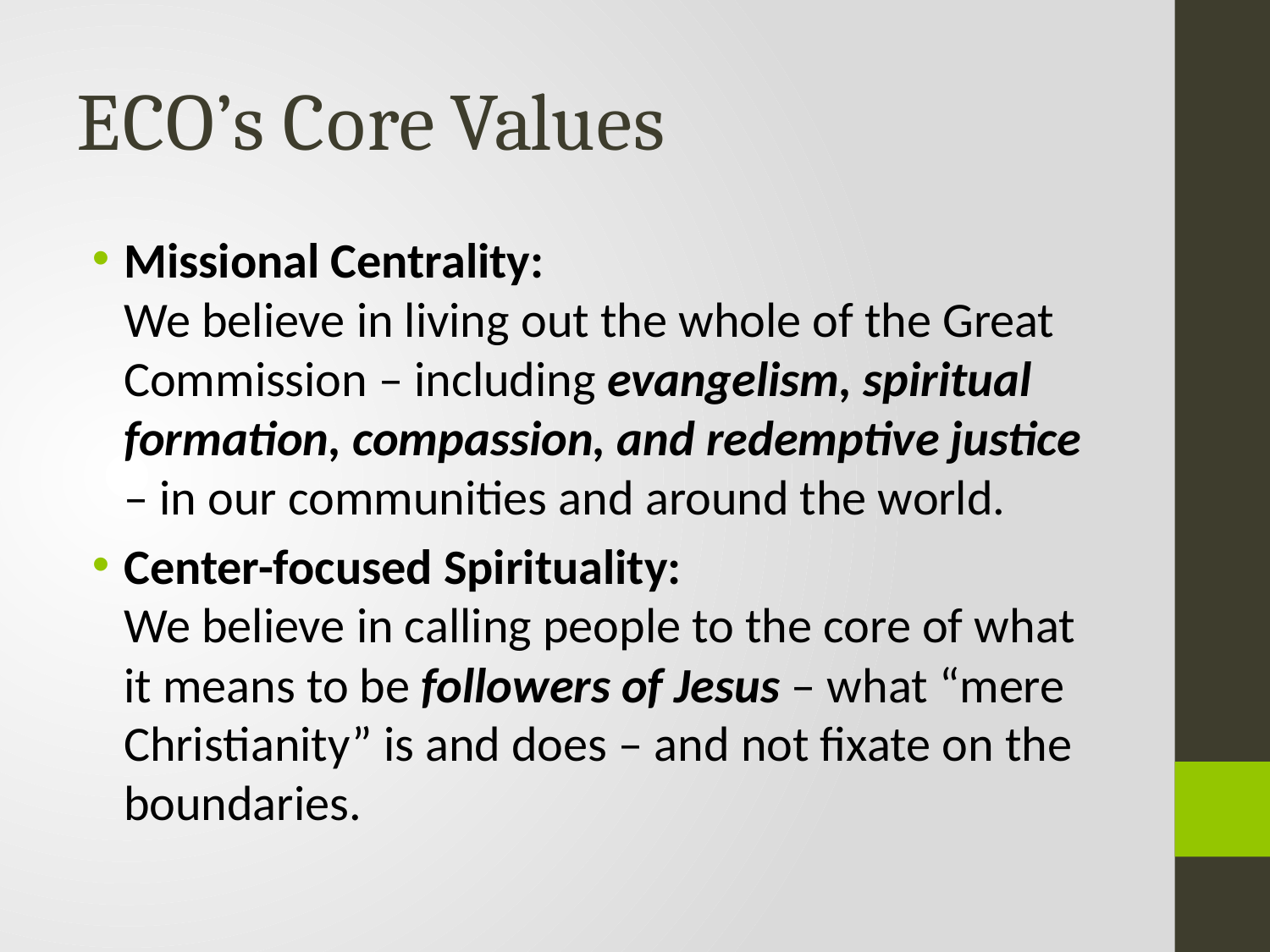

# ECO’s Core Values
Missional Centrality:
We believe in living out the whole of the Great Commission – including evangelism, spiritual formation, compassion, and redemptive justice – in our communities and around the world.
Center-focused Spirituality:
We believe in calling people to the core of what it means to be followers of Jesus – what “mere Christianity” is and does – and not fixate on the boundaries.